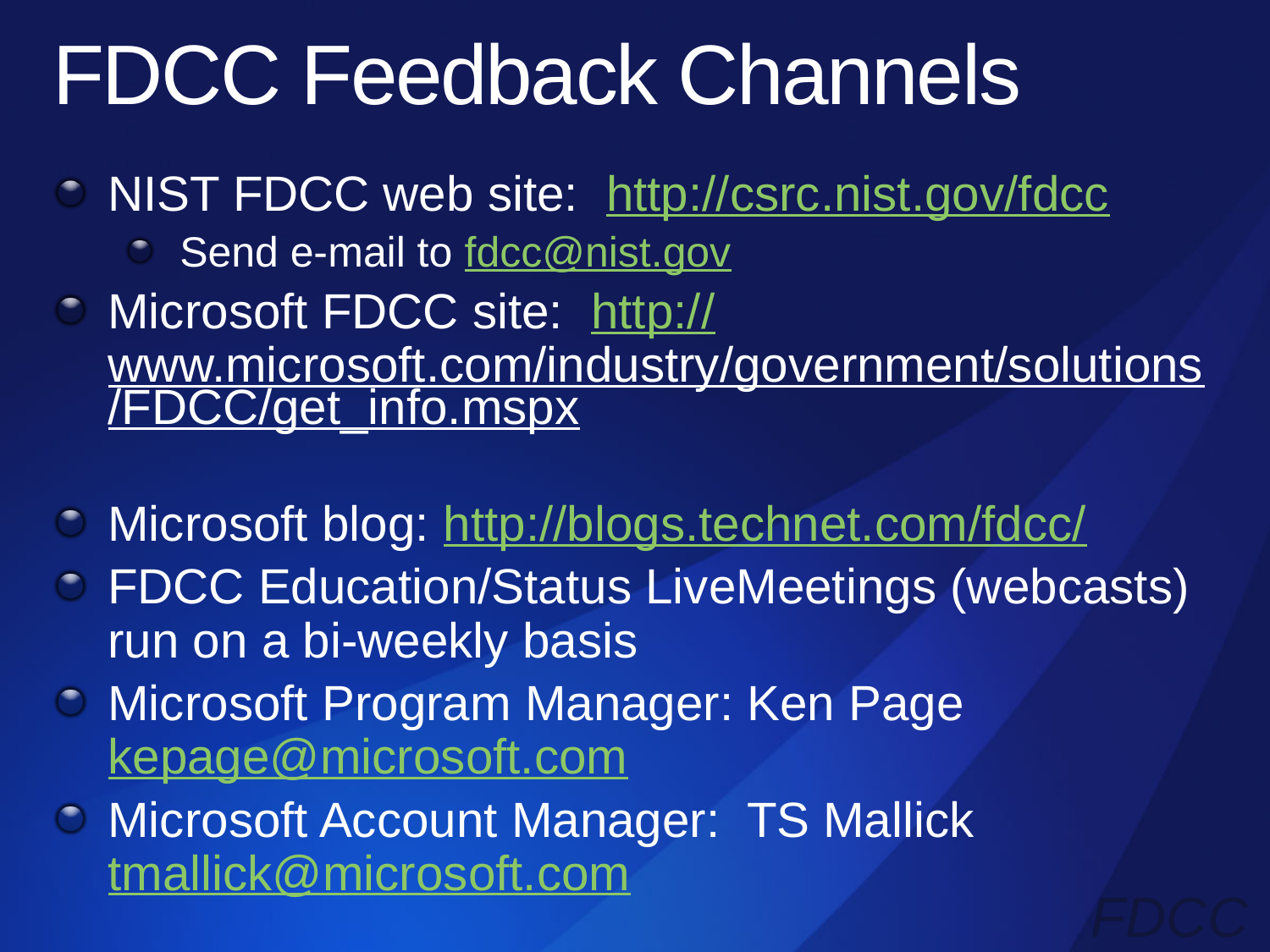

# FDCC Feedback Channels
NIST FDCC web site:  http://csrc.nist.gov/fdcc
Send e-mail to fdcc@nist.gov
Microsoft FDCC site:  http://www.microsoft.com/industry/government/solutions/FDCC/get_info.mspx
Microsoft blog: http://blogs.technet.com/fdcc/
FDCC Education/Status LiveMeetings (webcasts) run on a bi-weekly basis
Microsoft Program Manager: Ken Page kepage@microsoft.com
Microsoft Account Manager:  TS Mallick
tmallick@microsoft.com